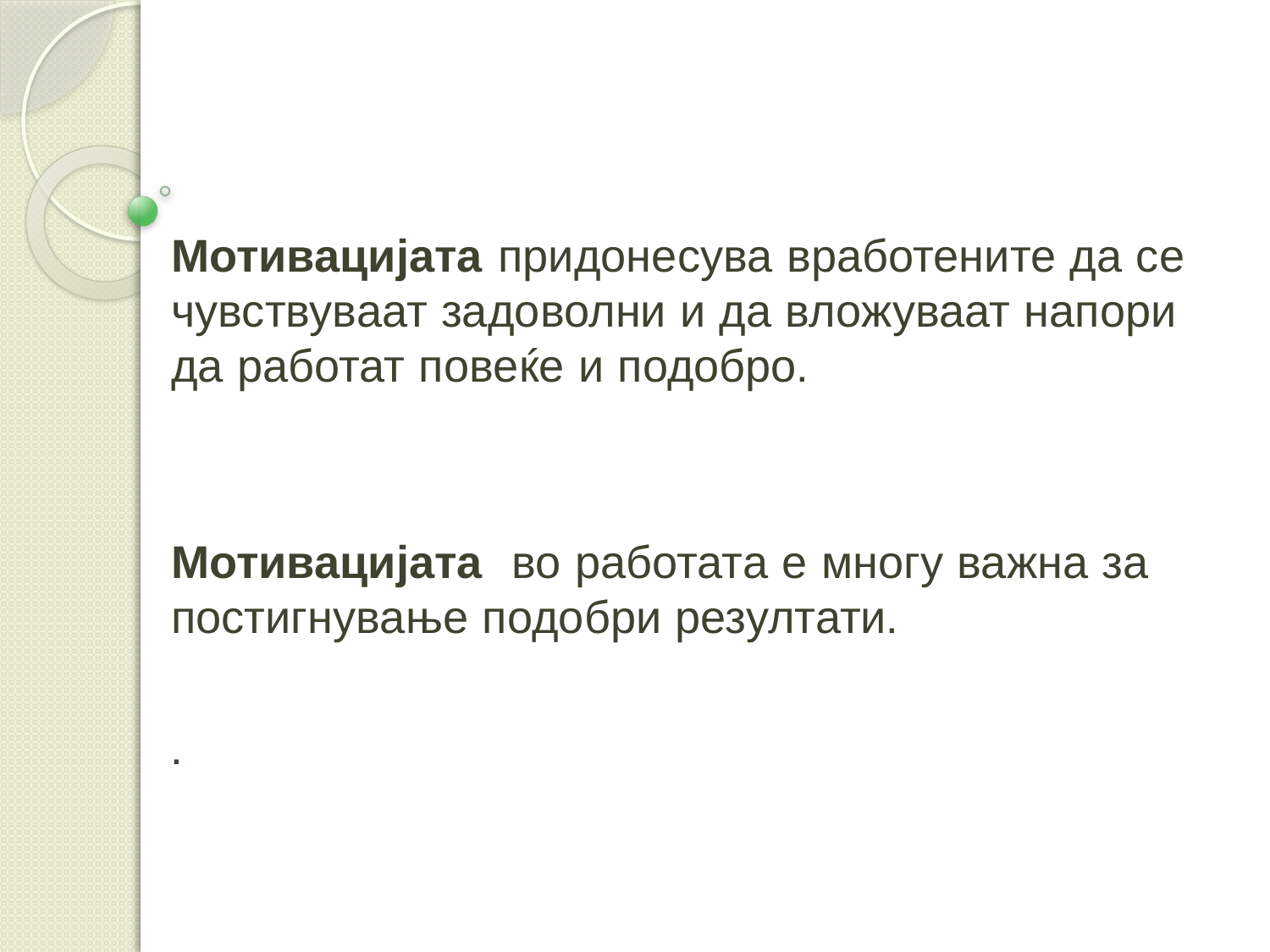

Мотивацијата придонесува вработените да се чувствуваат задоволни и да вложуваат напори да работат повеќе и подобро.

Мотивацијата  во работата е многу важна за постигнување подобри резултати.

.